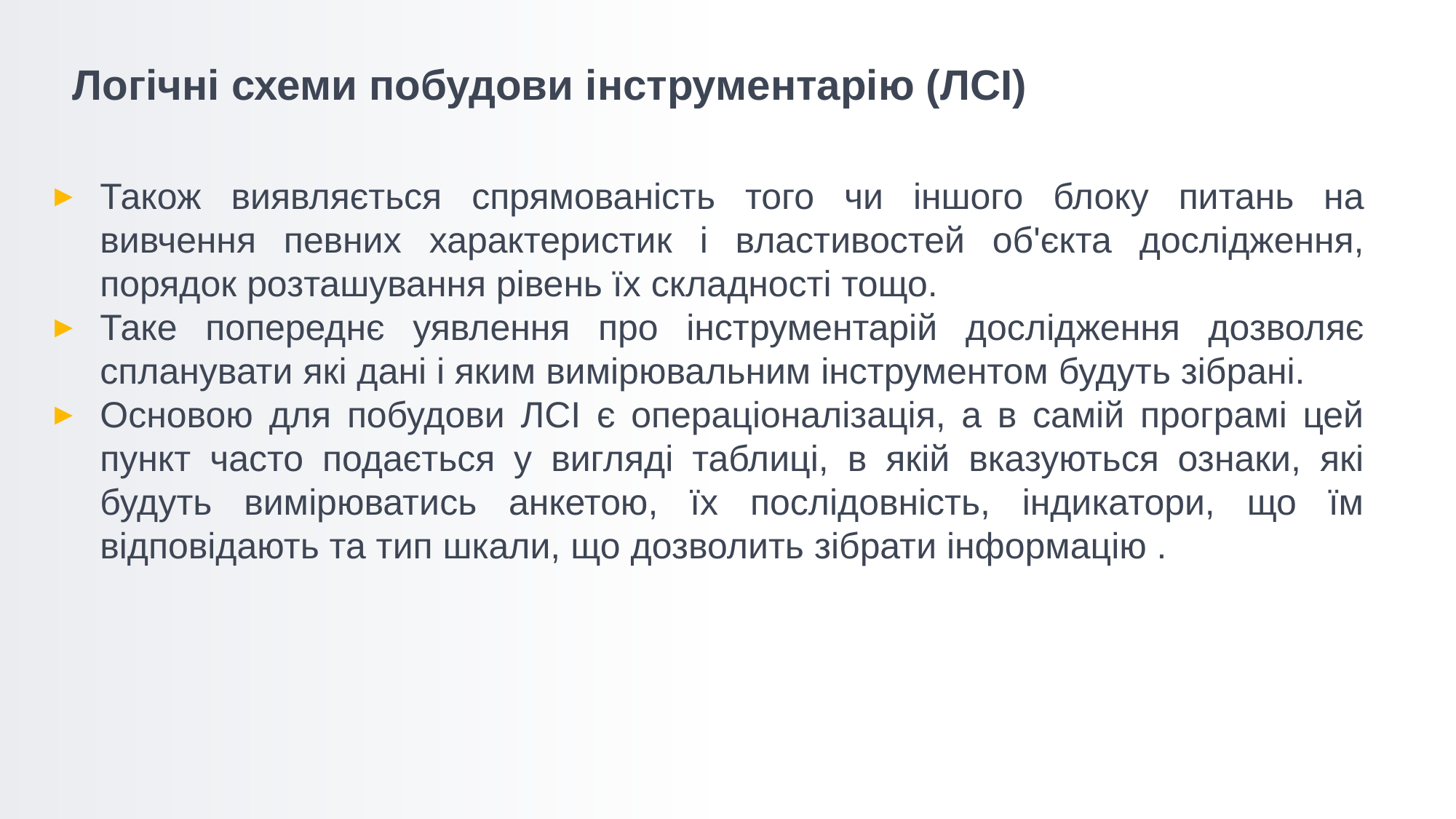

# Логічні схеми побудови інструментарію (ЛСІ)
Також виявляється спрямованість того чи іншого блоку питань на вивчення певних характеристик і властивостей об'єкта дослідження, порядок розташування рівень їх складності тощо.
Таке попереднє уявлення про інструментарій дослідження дозволяє спланувати які дані і яким вимірювальним інструментом будуть зібрані.
Основою для побудови ЛСІ є операціоналізація, а в самій програмі цей пункт часто подається у вигляді таблиці, в якій вказуються ознаки, які будуть вимірюватись анкетою, їх послідовність, індикатори, що їм відповідають та тип шкали, що дозволить зібрати інформацію .